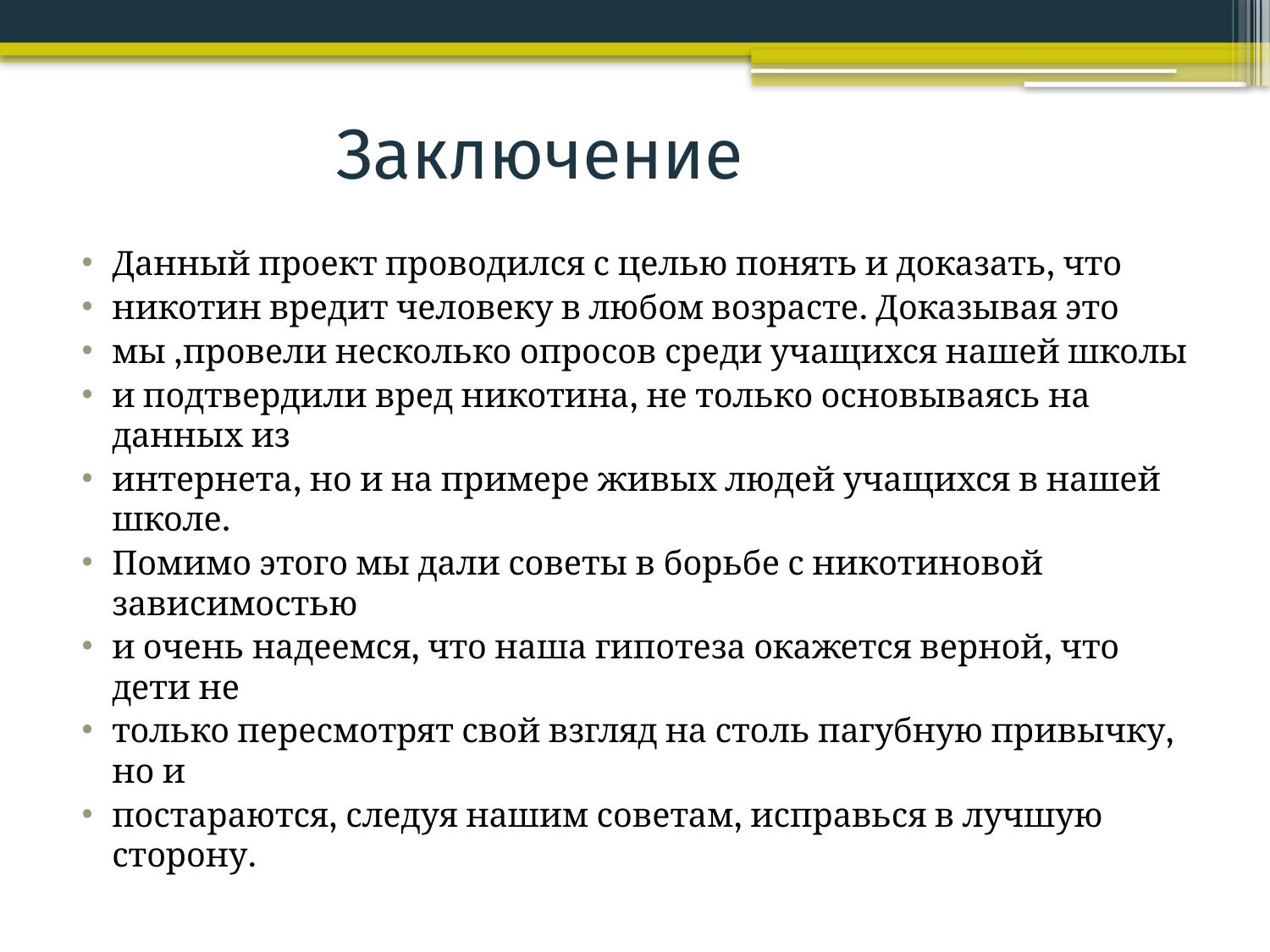

# Заключение
Данный проект проводился с целью понять и доказать, что
никотин вредит человеку в любом возрасте. Доказывая это
мы ,провели несколько опросов среди учащихся нашей школы
и подтвердили вред никотина, не только основываясь на данных из
интернета, но и на примере живых людей учащихся в нашей школе.
Помимо этого мы дали советы в борьбе с никотиновой зависимостью
и очень надеемся, что наша гипотеза окажется верной, что дети не
только пересмотрят свой взгляд на столь пагубную привычку, но и
постараются, следуя нашим советам, исправься в лучшую сторону.